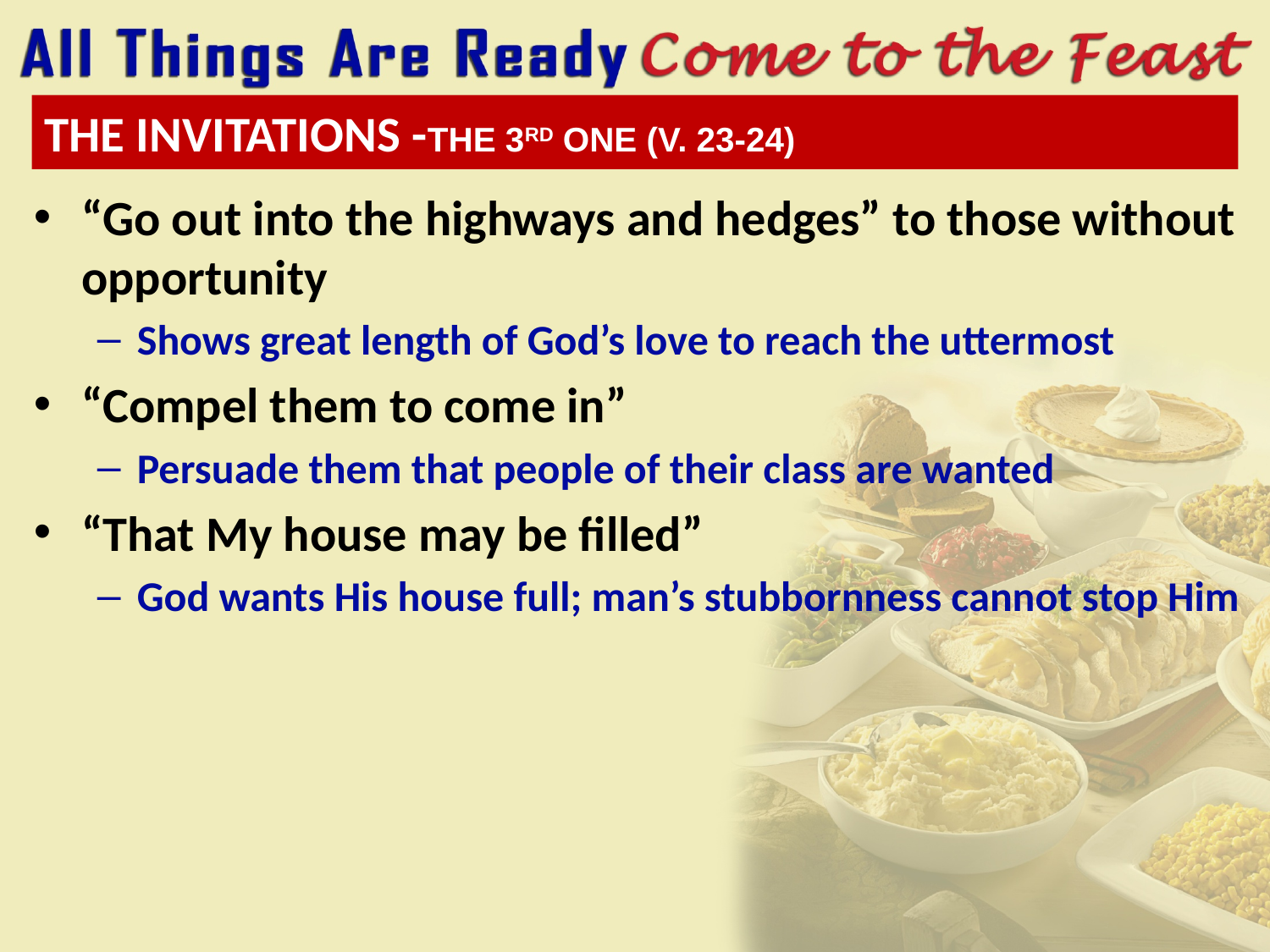

# The Invitations -The 3rd One (v. 23-24)
“Go out into the highways and hedges” to those without opportunity
Shows great length of God’s love to reach the uttermost
“Compel them to come in”
Persuade them that people of their class are wanted
“That My house may be filled”
God wants His house full; man’s stubbornness cannot stop Him